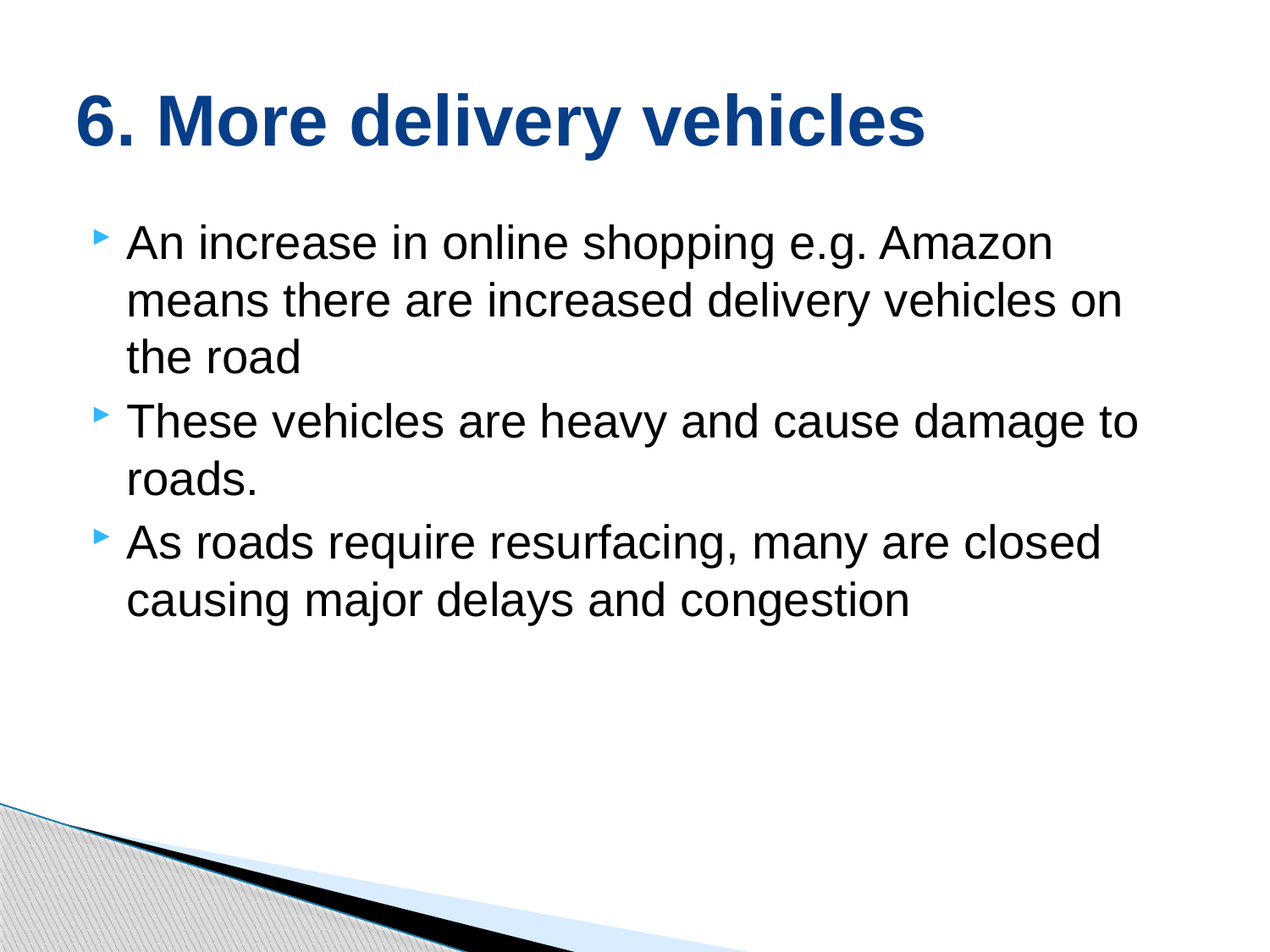

# 6. More delivery vehicles
An increase in online shopping e.g. Amazon means there are increased delivery vehicles on the road
These vehicles are heavy and cause damage to roads.
As roads require resurfacing, many are closed causing major delays and congestion